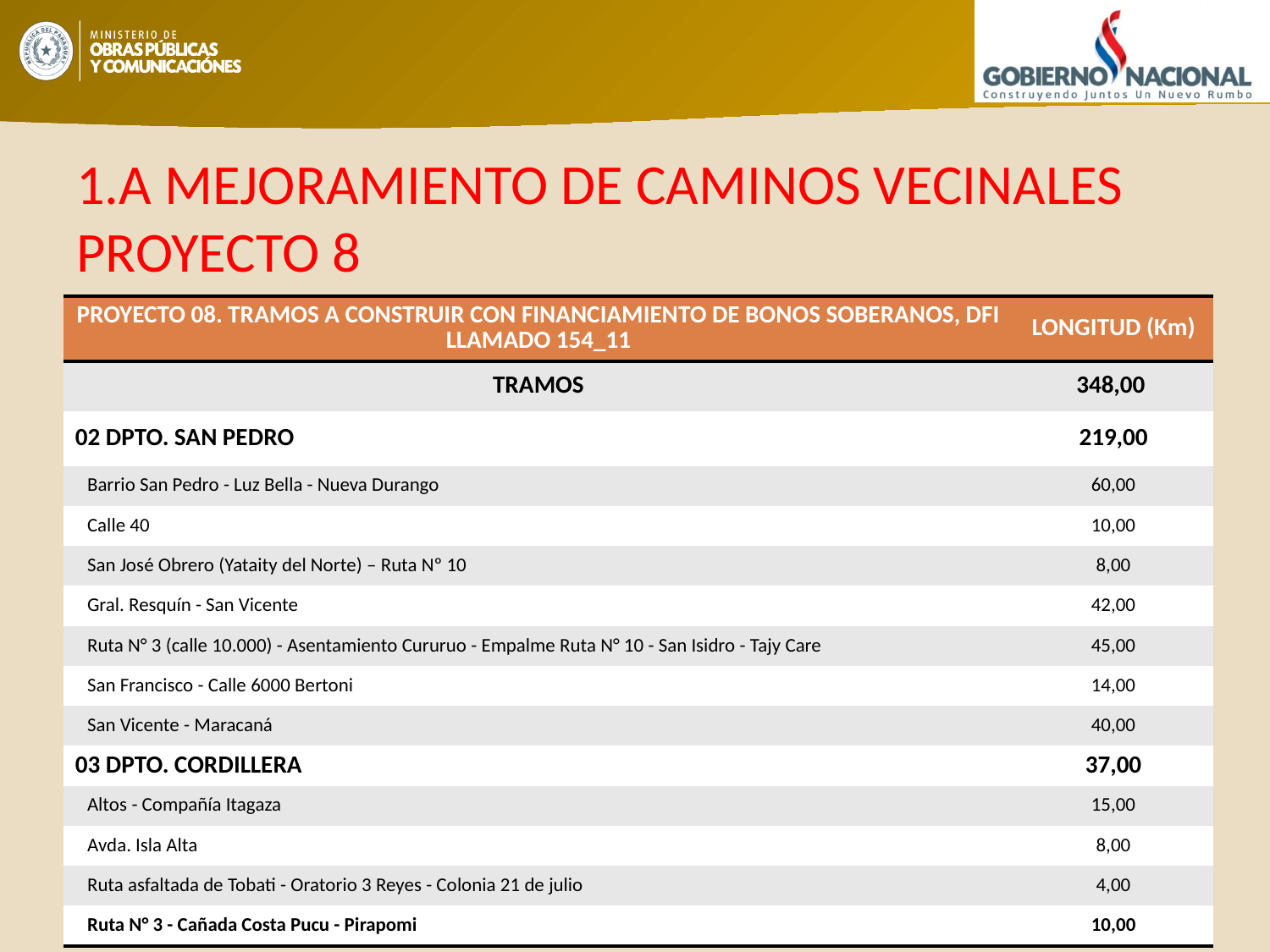

# 1.A MEJORAMIENTO DE CAMINOS VECINALES PROYECTO 8
| PROYECTO 08. TRAMOS A CONSTRUIR CON FINANCIAMIENTO DE BONOS SOBERANOS, DFI LLAMADO 154\_11 | LONGITUD (Km) |
| --- | --- |
| TRAMOS | 348,00 |
| 02 DPTO. SAN PEDRO | 219,00 |
| Barrio San Pedro - Luz Bella - Nueva Durango | 60,00 |
| Calle 40 | 10,00 |
| San José Obrero (Yataity del Norte) – Ruta Nº 10 | 8,00 |
| Gral. Resquín - San Vicente | 42,00 |
| Ruta N° 3 (calle 10.000) - Asentamiento Cururuo - Empalme Ruta N° 10 - San Isidro - Tajy Care | 45,00 |
| San Francisco - Calle 6000 Bertoni | 14,00 |
| San Vicente - Maracaná | 40,00 |
| 03 DPTO. CORDILLERA | 37,00 |
| Altos - Compañía Itagaza | 15,00 |
| Avda. Isla Alta | 8,00 |
| Ruta asfaltada de Tobati - Oratorio 3 Reyes - Colonia 21 de julio | 4,00 |
| Ruta N° 3 - Cañada Costa Pucu - Pirapomi | 10,00 |